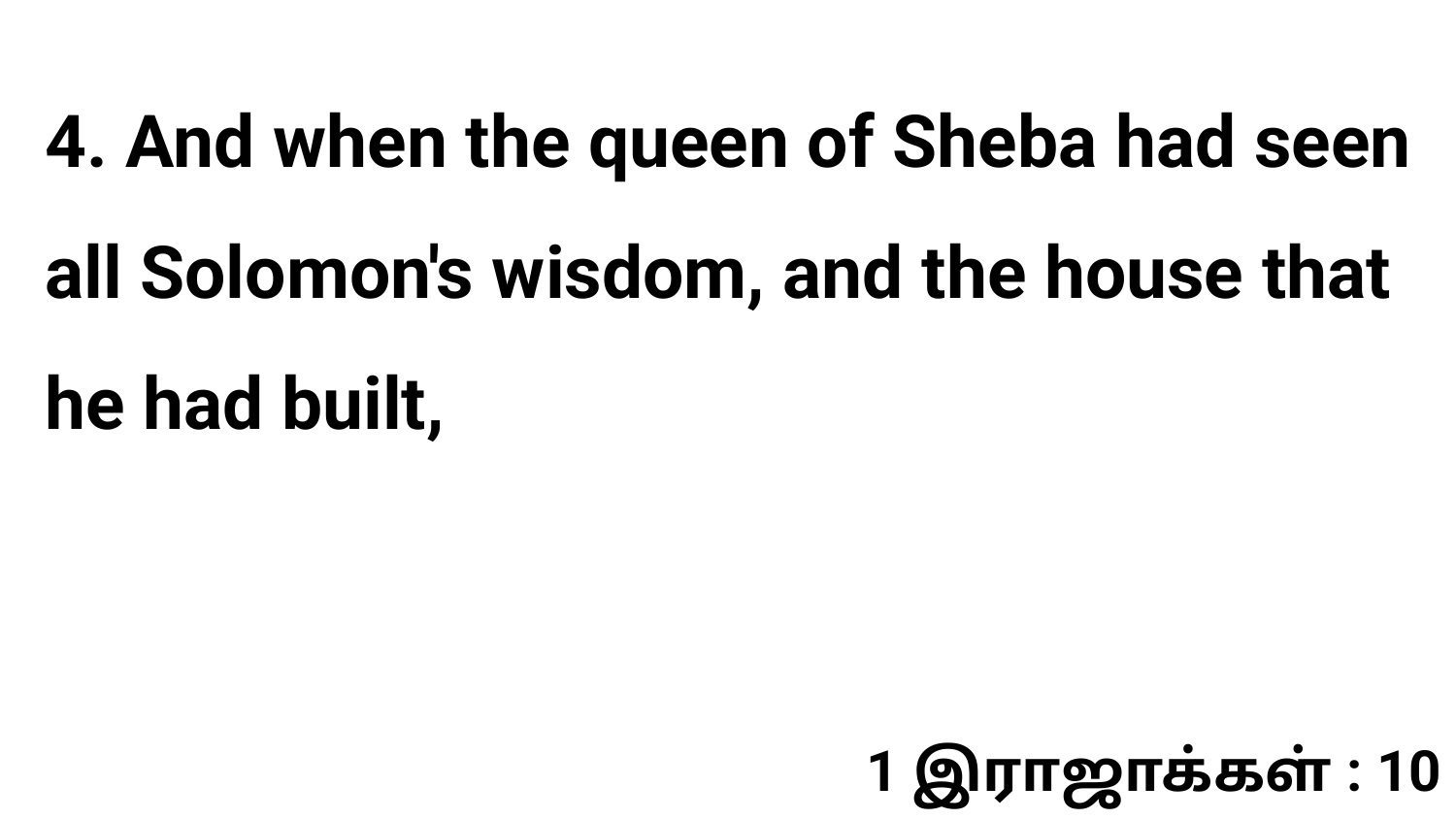

4. And when the queen of Sheba had seen all Solomon's wisdom, and the house that he had built,
1 இராஜாக்கள் : 10